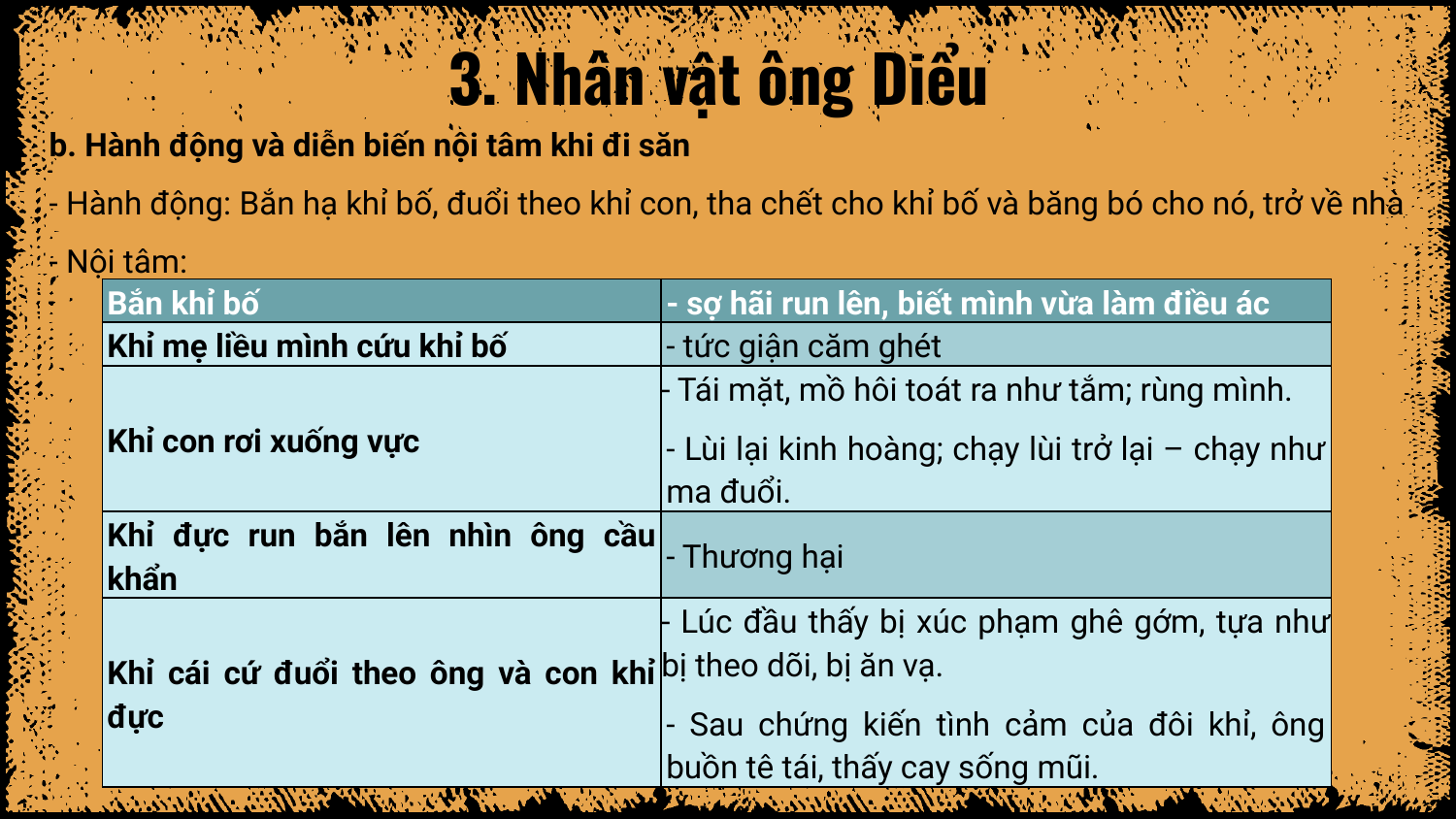

# 3. Nhân vật ông Diểu
b. Hành động và diễn biến nội tâm khi đi săn
- Hành động: Bắn hạ khỉ bố, đuổi theo khỉ con, tha chết cho khỉ bố và băng bó cho nó, trở về nhà
- Nội tâm:

| Bắn khỉ bố | - sợ hãi run lên, biết mình vừa làm điều ác |
| --- | --- |
| Khỉ mẹ liều mình cứu khỉ bố | - tức giận căm ghét |
| Khỉ con rơi xuống vực | - Tái mặt, mồ hôi toát ra như tắm; rùng mình. - Lùi lại kinh hoàng; chạy lùi trở lại – chạy như ma đuổi. |
| Khỉ đực run bắn lên nhìn ông cầu khẩn | - Thương hại |
| Khỉ cái cứ đuổi theo ông và con khỉ đực | - Lúc đầu thấy bị xúc phạm ghê gớm, tựa như bị theo dõi, bị ăn vạ. - Sau chứng kiến tình cảm của đôi khỉ, ông buồn tê tái, thấy cay sống mũi. |